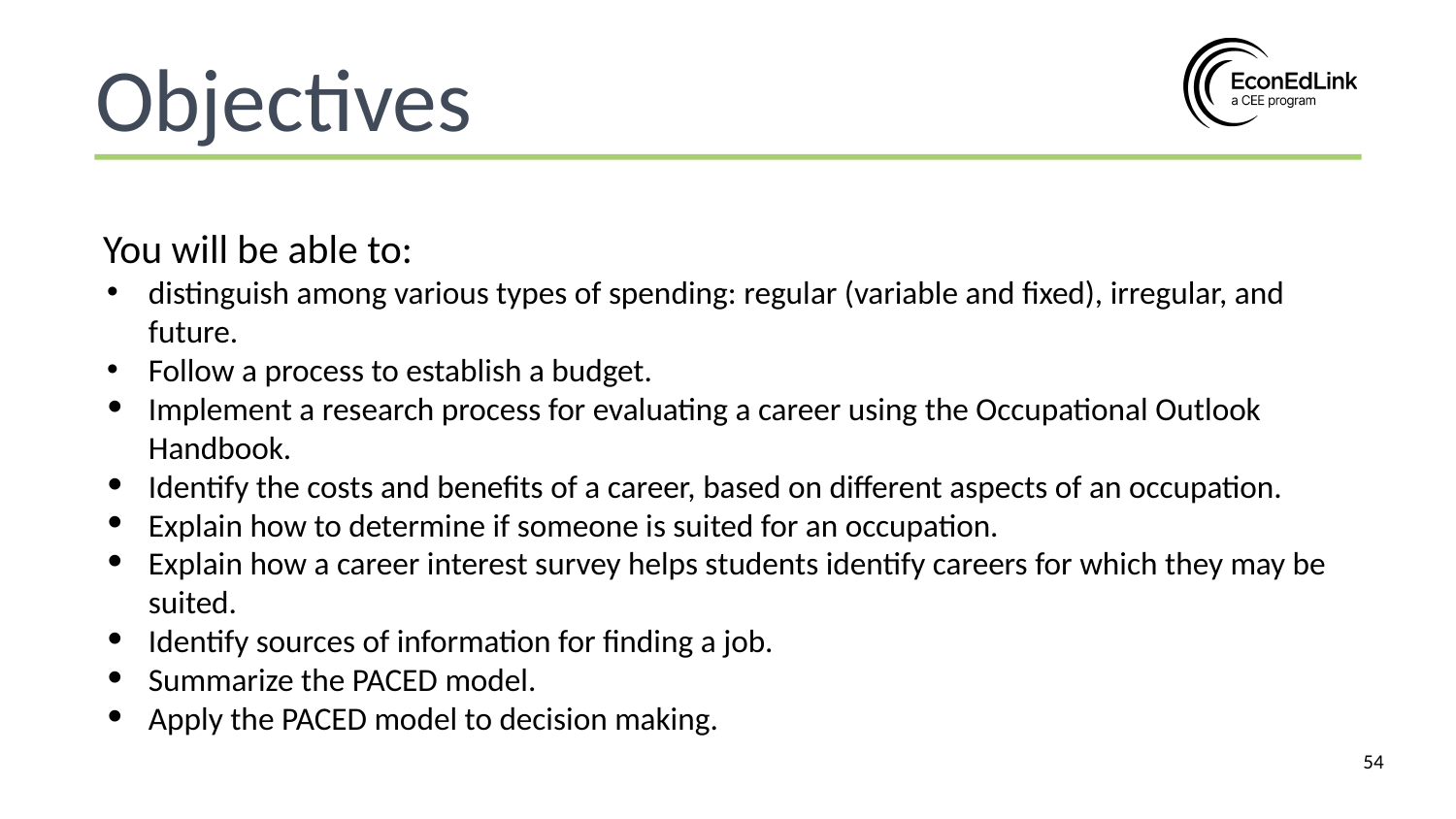

Objectives
You will be able to:
distinguish among various types of spending: regular (variable and fixed), irregular, and future.
Follow a process to establish a budget.
Implement a research process for evaluating a career using the Occupational Outlook Handbook.
Identify the costs and benefits of a career, based on different aspects of an occupation.
Explain how to determine if someone is suited for an occupation.
Explain how a career interest survey helps students identify careers for which they may be suited.
Identify sources of information for finding a job.
Summarize the PACED model.
Apply the PACED model to decision making.

54